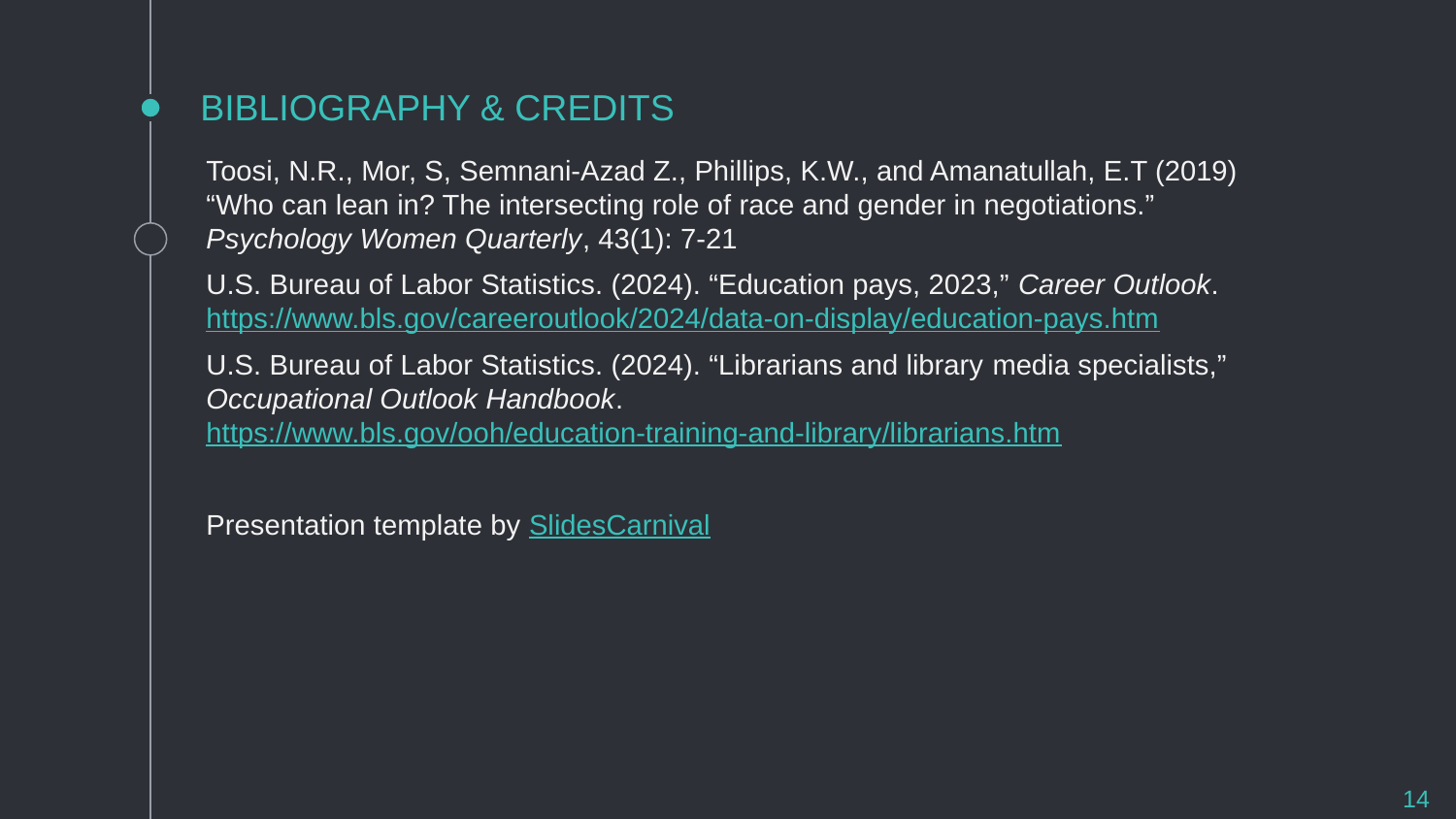

# BIBLIOGRAPHY & CREDITS
Toosi, N.R., Mor, S, Semnani-Azad Z., Phillips, K.W., and Amanatullah, E.T (2019) “Who can lean in? The intersecting role of race and gender in negotiations.” Psychology Women Quarterly, 43(1): 7-21
U.S. Bureau of Labor Statistics. (2024). “Education pays, 2023,” Career Outlook. https://www.bls.gov/careeroutlook/2024/data-on-display/education-pays.htm
U.S. Bureau of Labor Statistics. (2024). “Librarians and library media specialists,” Occupational Outlook Handbook. https://www.bls.gov/ooh/education-training-and-library/librarians.htm

Presentation template by SlidesCarnival
14